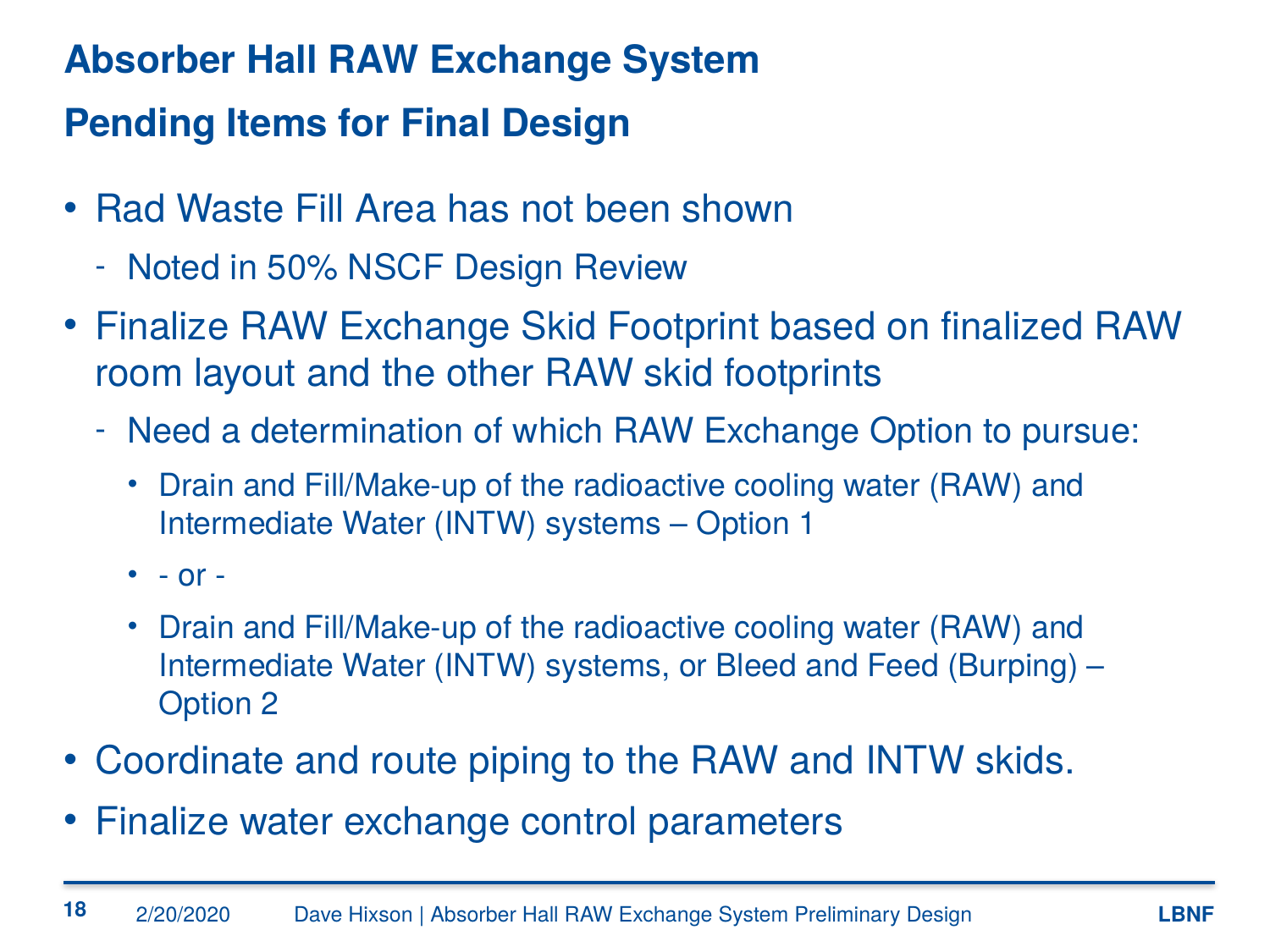

# Absorber Hall RAW Exchange System Pending Items for Final Design
Rad Waste Fill Area has not been shown
Noted in 50% NSCF Design Review
Finalize RAW Exchange Skid Footprint based on finalized RAW room layout and the other RAW skid footprints
Need a determination of which RAW Exchange Option to pursue:
Drain and Fill/Make-up of the radioactive cooling water (RAW) and Intermediate Water (INTW) systems – Option 1
- or -
Drain and Fill/Make-up of the radioactive cooling water (RAW) and Intermediate Water (INTW) systems, or Bleed and Feed (Burping) – Option 2
Coordinate and route piping to the RAW and INTW skids.
Finalize water exchange control parameters

18
2/20/2020
Dave Hixson | Absorber Hall RAW Exchange System Preliminary Design